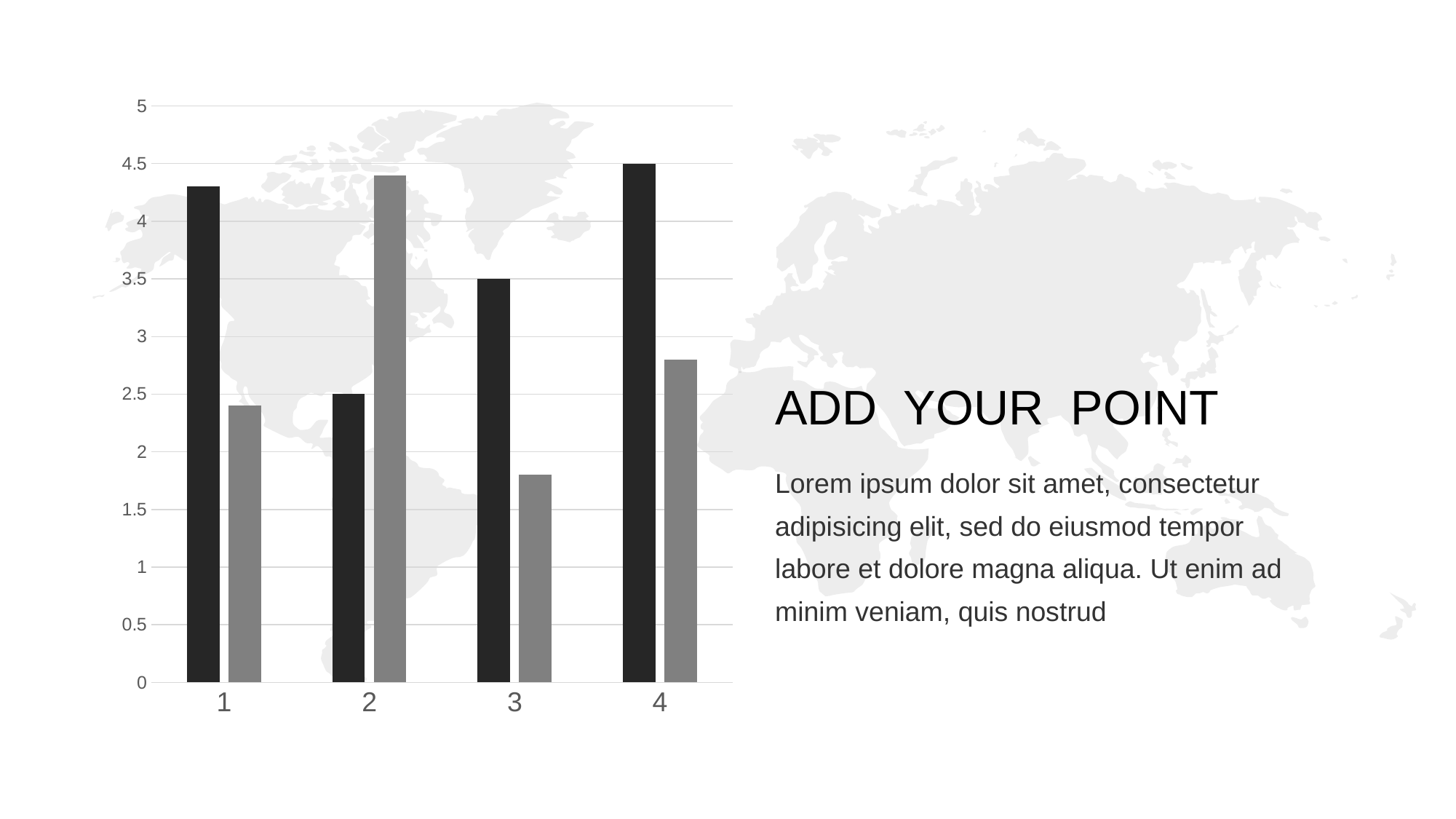

### Chart

| Category |  |  |
|---|---|---|

ADD  YOUR  POINT
Lorem ipsum dolor sit amet, consectetur adipisicing elit, sed do eiusmod tempor
labore et dolore magna aliqua. Ut enim ad minim veniam, quis nostrud